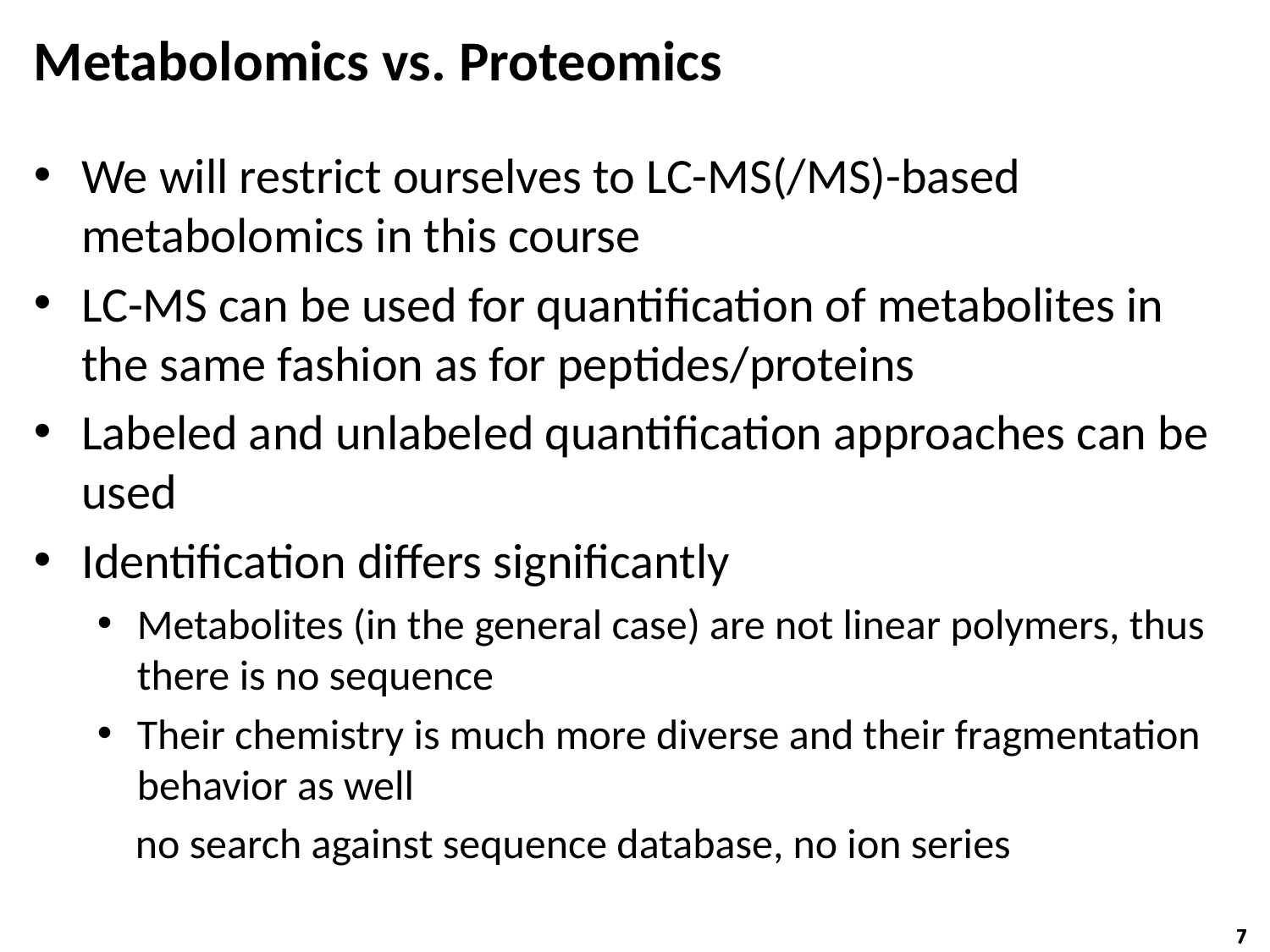

# Metabolomics vs. Proteomics
We will restrict ourselves to LC-MS(/MS)-based metabolomics in this course
LC-MS can be used for quantification of metabolites in the same fashion as for peptides/proteins
Labeled and unlabeled quantification approaches can be used
Identification differs significantly
Metabolites (in the general case) are not linear polymers, thus there is no sequence
Their chemistry is much more diverse and their fragmentation behavior as well
    no search against sequence database, no ion series